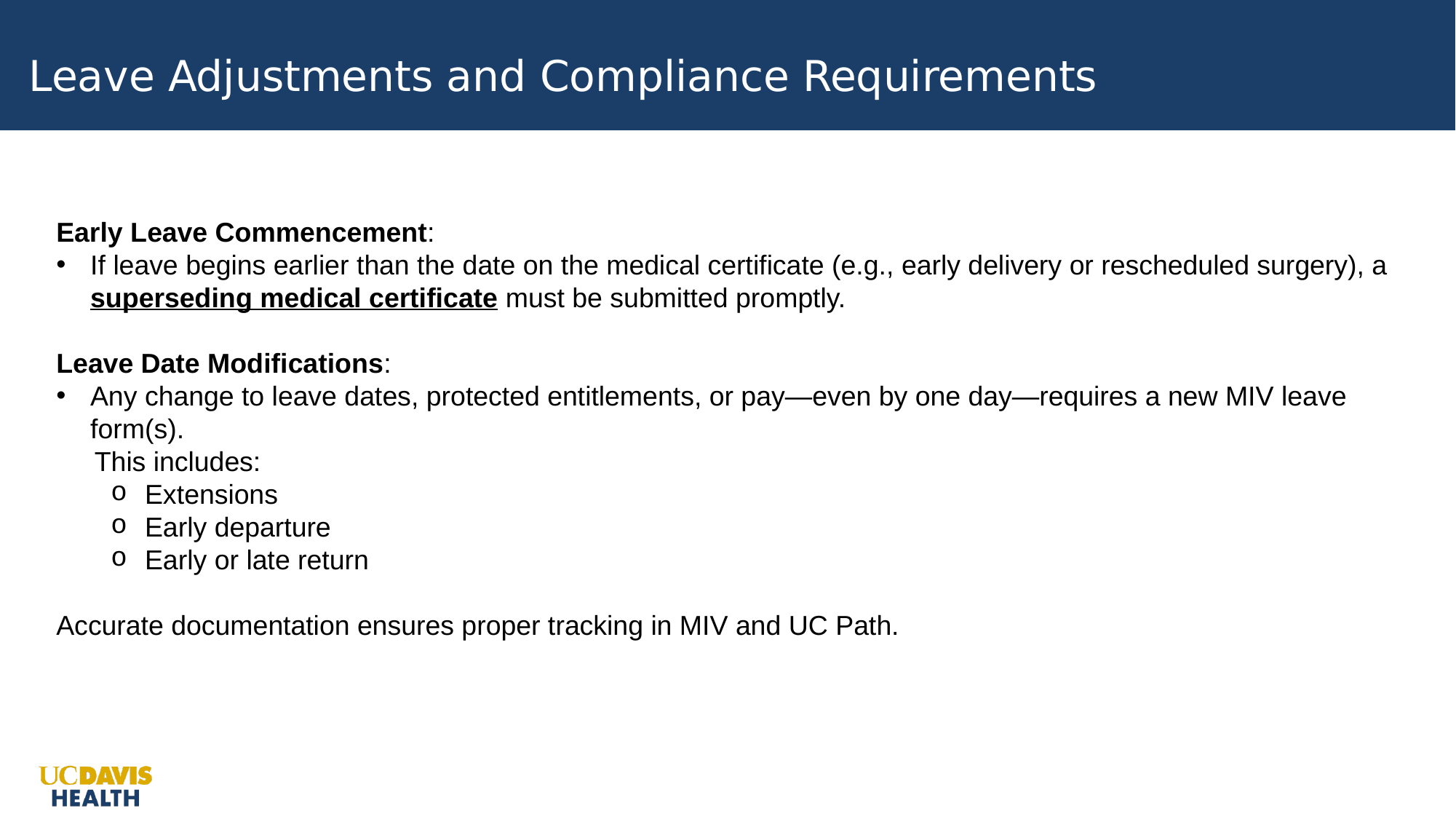

Leave Adjustments and Compliance Requirements
Early Leave Commencement:
If leave begins earlier than the date on the medical certificate (e.g., early delivery or rescheduled surgery), a superseding medical certificate must be submitted promptly.

Leave Date Modifications:
Any change to leave dates, protected entitlements, or pay—even by one day—requires a new MIV leave form(s).
     This includes:
Extensions
Early departure
Early or late return
Accurate documentation ensures proper tracking in MIV and UC Path.